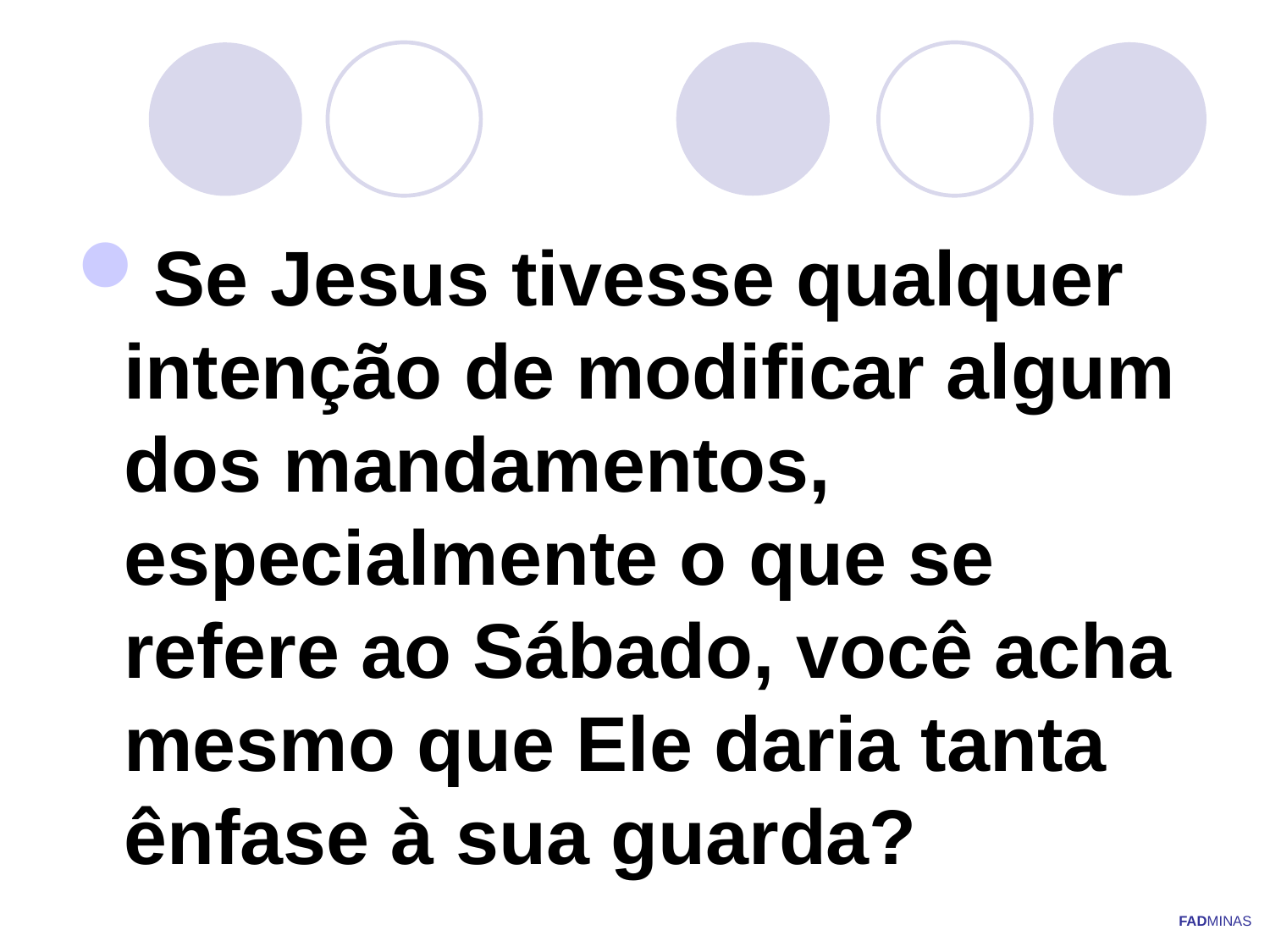

Se Jesus tivesse qualquer intenção de modificar algum dos mandamentos, especialmente o que se refere ao Sábado, você acha mesmo que Ele daria tanta ênfase à sua guarda?
FADMINAS